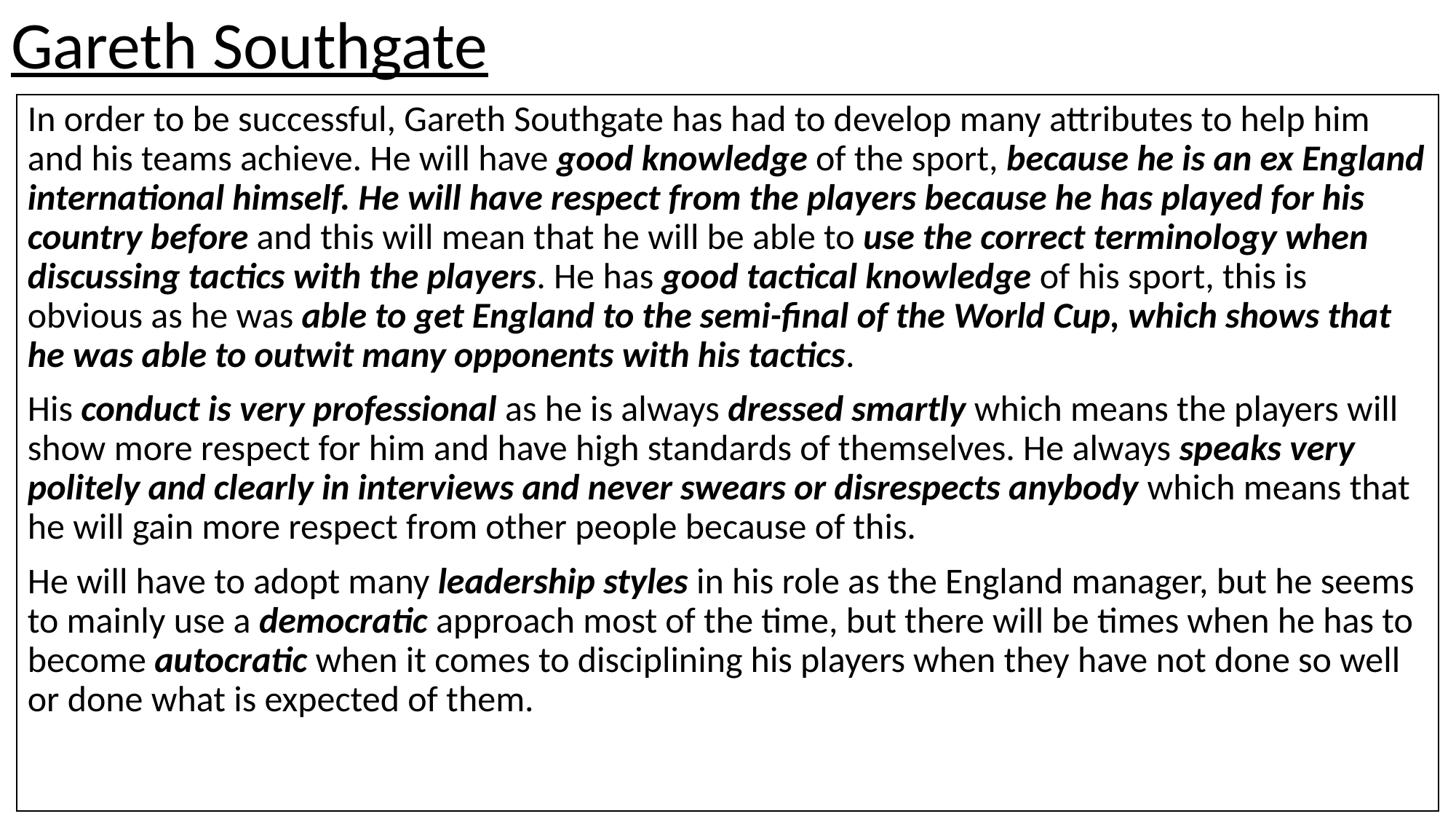

# Gareth Southgate
In order to be successful, Gareth Southgate has had to develop many attributes to help him and his teams achieve. He will have good knowledge of the sport, because he is an ex England international himself. He will have respect from the players because he has played for his country before and this will mean that he will be able to use the correct terminology when discussing tactics with the players. He has good tactical knowledge of his sport, this is obvious as he was able to get England to the semi-final of the World Cup, which shows that he was able to outwit many opponents with his tactics.
His conduct is very professional as he is always dressed smartly which means the players will show more respect for him and have high standards of themselves. He always speaks very politely and clearly in interviews and never swears or disrespects anybody which means that he will gain more respect from other people because of this.
He will have to adopt many leadership styles in his role as the England manager, but he seems to mainly use a democratic approach most of the time, but there will be times when he has to become autocratic when it comes to disciplining his players when they have not done so well or done what is expected of them.

In order to be successful, Gareth Southgate has had to develop many attributes to help him and his teams achieve. He will have good knowledge of the sport, because he is an ex England international himself. He will have respect from the players because he has played for his country before and this will mean that he will be able to use the correct terminology when discussing tactics with the players. He has good tactical knowledge of his sport, this is obvious as he was able to get England to the semi-final of the World Cup, which shows that he was able to outwit many opponents with his tactics.
His conduct is very professional as he is always dressed smartly which means the players will show more respect for him and have high standards of themselves. He always speaks very politely and clearly in interviews and never swears or disrespects anybody which means that he will gain more respect from other people because of this.
He will have to adopt many leadership styles in his role as the England manager, but he seems to mainly use a democratic approach most of the time, but there will be times when he has to become autocratic when it comes to disciplining his players when they have not done so well or done what is expected of them.